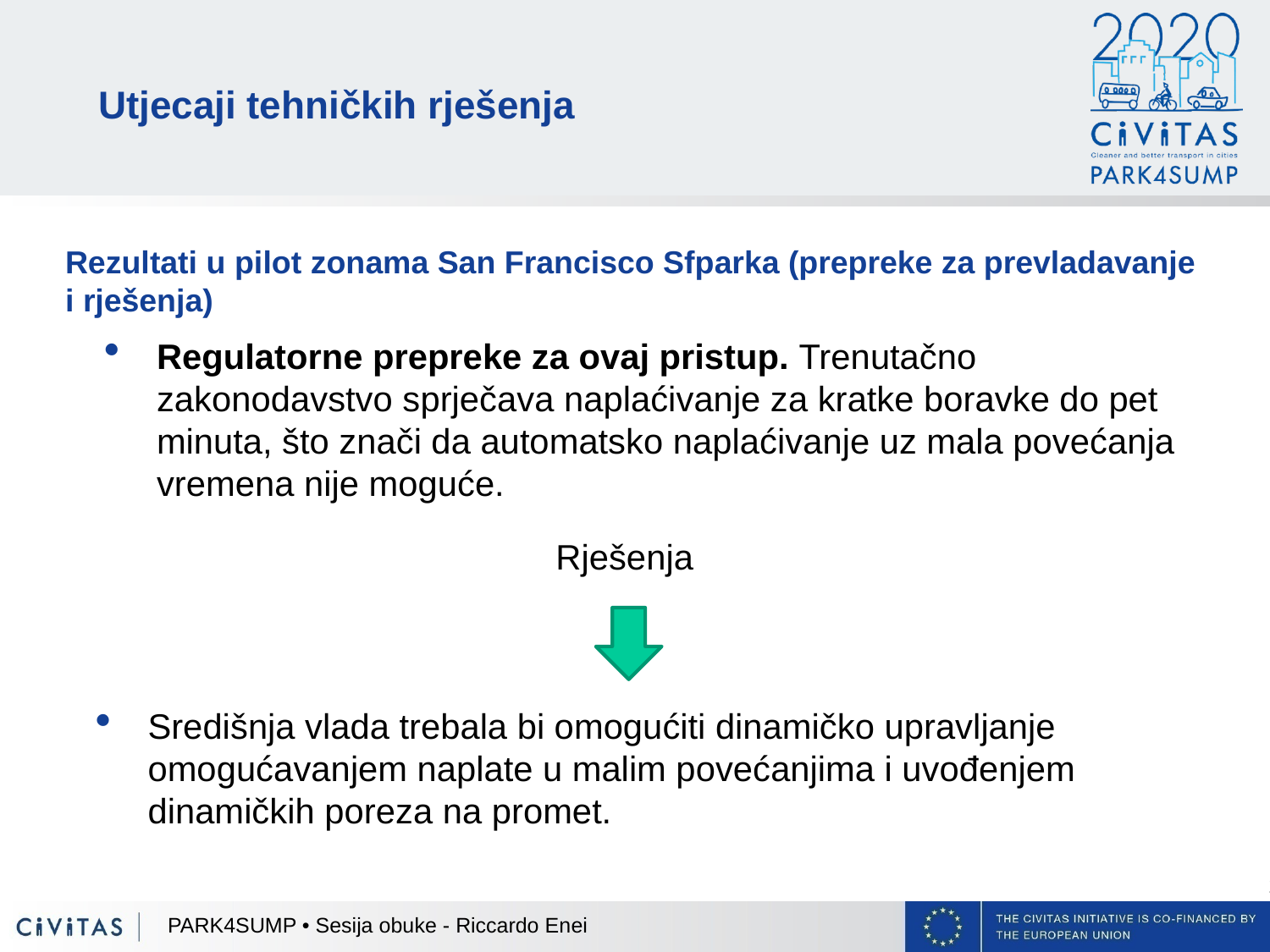

Utjecaji tehničkih rješenja
Rezultati u pilot zonama San Francisco Sfparka (prepreke za prevladavanje i rješenja)

Regulatorne prepreke za ovaj pristup. Trenutačno zakonodavstvo sprječava naplaćivanje za kratke boravke do pet minuta, što znači da automatsko naplaćivanje uz mala povećanja vremena nije moguće.
Rješenja

Središnja vlada trebala bi omogućiti dinamičko upravljanje omogućavanjem naplate u malim povećanjima i uvođenjem dinamičkih poreza na promet.
PARK4SUMP • Sesija obuke - Riccardo Enei